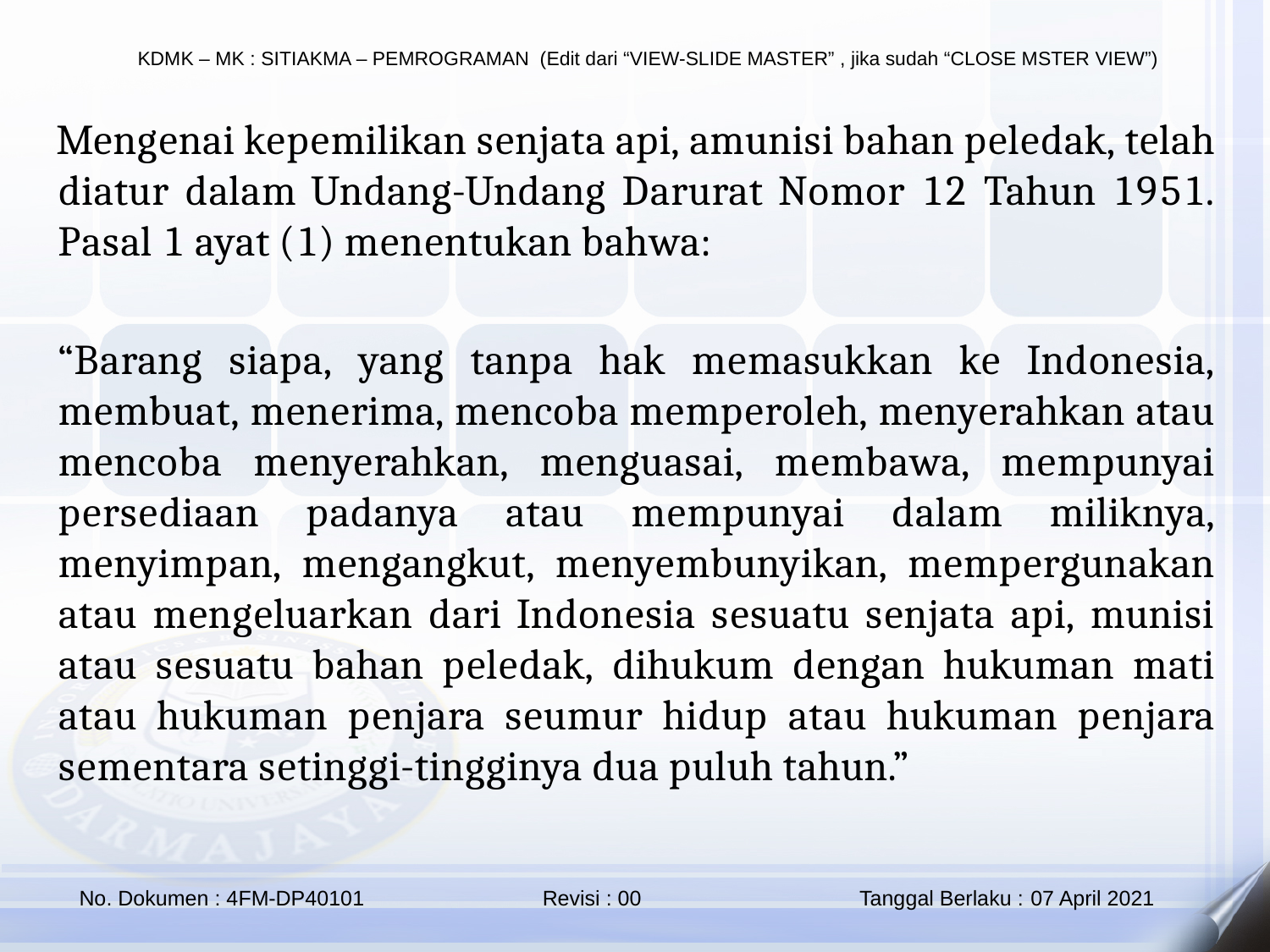

Mengenai kepemilikan senjata api, amunisi bahan peledak, telah diatur dalam Undang-Undang Darurat Nomor 12 Tahun 1951. Pasal 1 ayat (1) menentukan bahwa:

“Barang siapa, yang tanpa hak memasukkan ke Indonesia, membuat, menerima, mencoba memperoleh, menyerahkan atau mencoba menyerahkan, menguasai, membawa, mempunyai persediaan padanya atau mempunyai dalam miliknya, menyimpan, mengangkut, menyembunyikan, mempergunakan atau mengeluarkan dari Indonesia sesuatu senjata api, munisi atau sesuatu bahan peledak, dihukum dengan hukuman mati atau hukuman penjara seumur hidup atau hukuman penjara sementara setinggi-tingginya dua puluh tahun.”